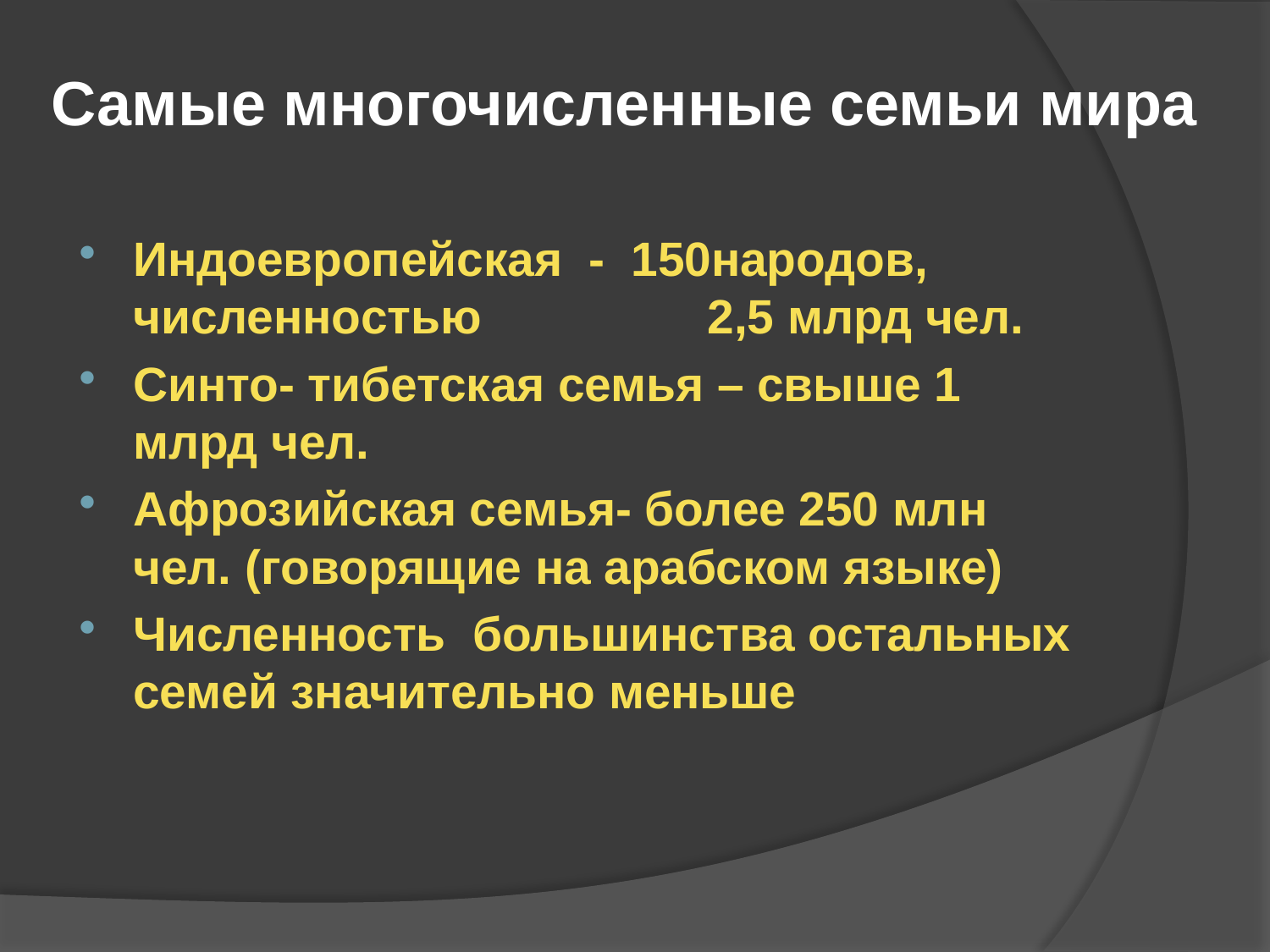

# Самые многочисленные семьи мира
Индоевропейская  -  150народов, численностью                 2,5 млрд чел.
Синто- тибетская семья – свыше 1 млрд чел.
Афрозийская семья- более 250 млн чел. (говорящие на арабском языке)
Численность  большинства остальных семей значительно меньше